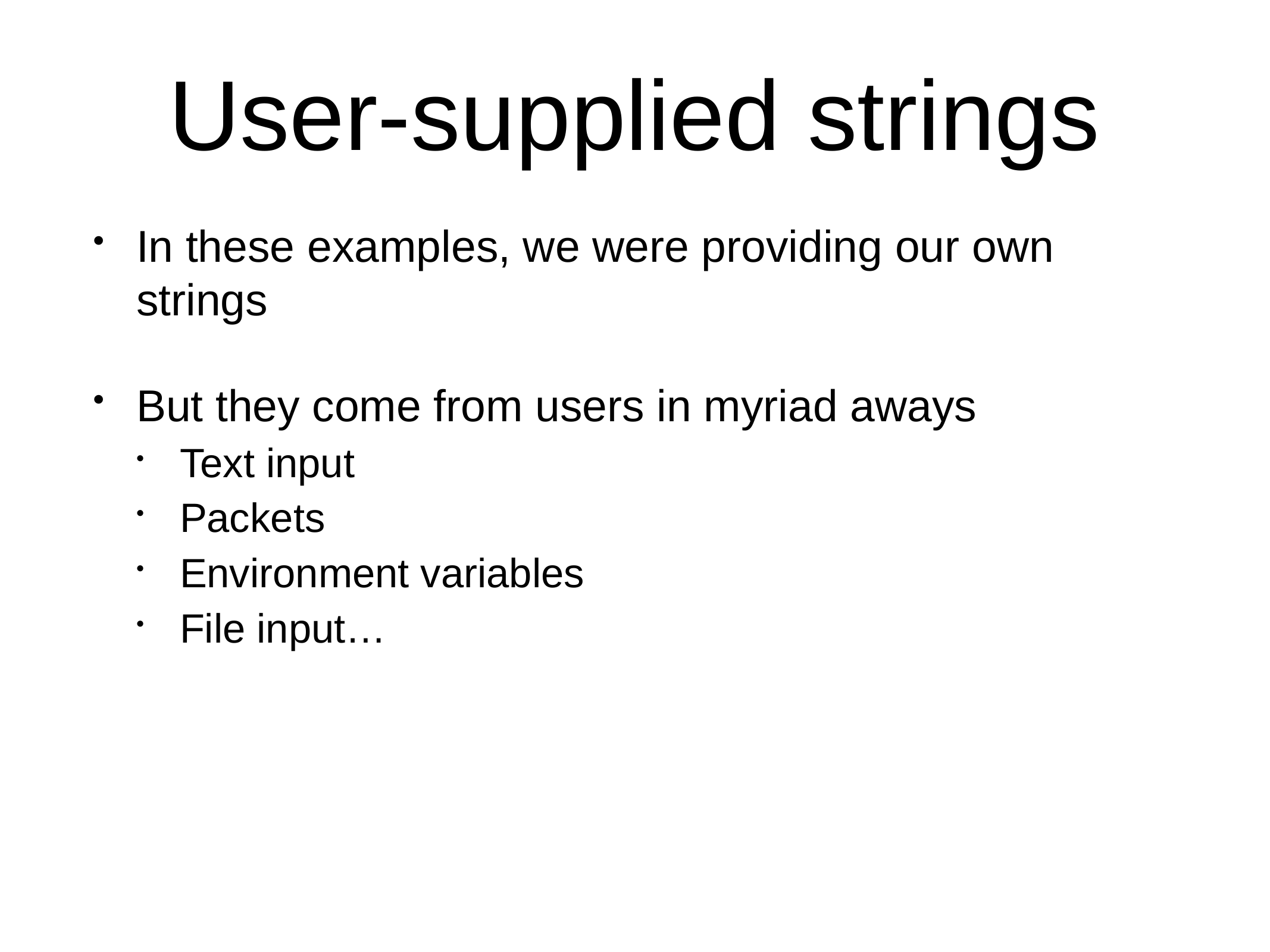

# User-supplied strings
In these examples, we were providing our own strings
But they come from users in myriad aways
Text input
Packets
Environment variables
File input…